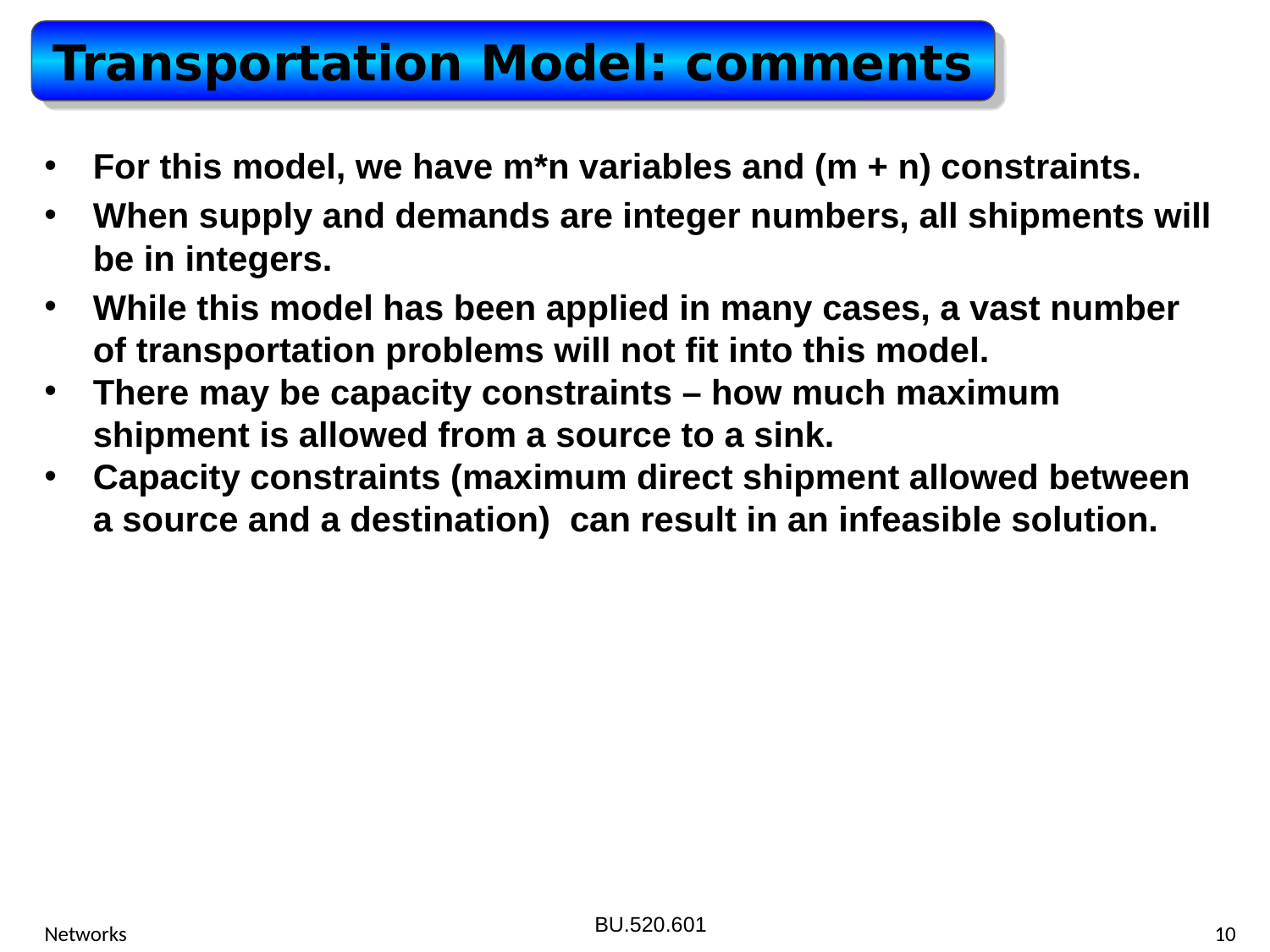

Transportation Model: comments
For this model, we have m*n variables and (m + n) constraints.
When supply and demands are integer numbers, all shipments will be in integers.
While this model has been applied in many cases, a vast number of transportation problems will not fit into this model.
There may be capacity constraints – how much maximum shipment is allowed from a source to a sink.
Capacity constraints (maximum direct shipment allowed between a source and a destination)  can result in an infeasible solution.

Networks
10